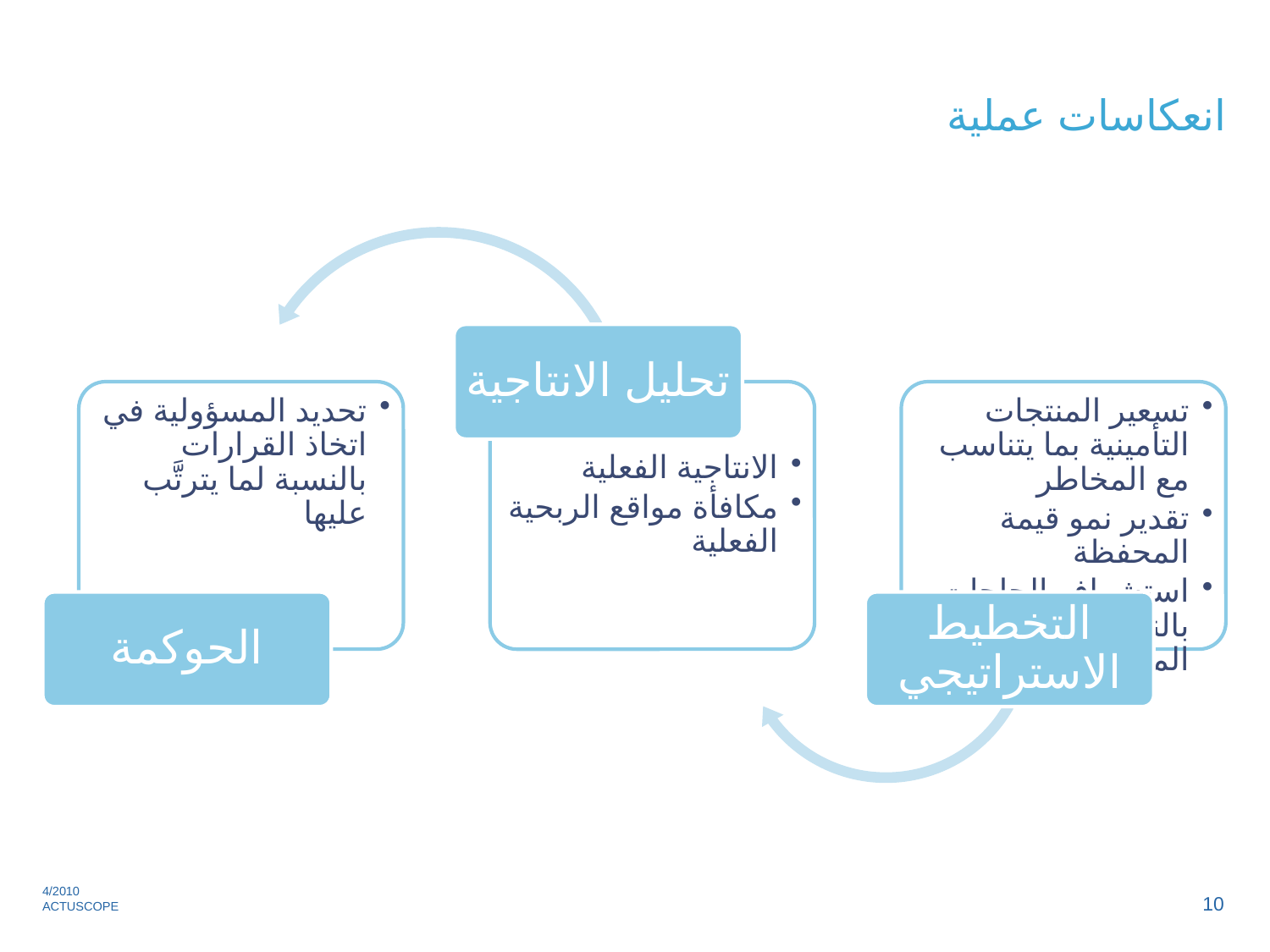

# انعكاسات عملية
تسعير المنتجات التأمينية بما يتناسب مع المخاطر
تقدير نمو قيمة المحفظة
استشراف الحاجات بالنسبة لرأس المال المطلوب
التخطيط الاستراتيجي
الانتاجية الفعلية
مكافأة مواقع الربحية الفعلية
تحليل الانتاجية
تحديد المسؤولية في اتخاذ القرارات بالنسبة لما يترتَّب عليها
الحوكمة
10